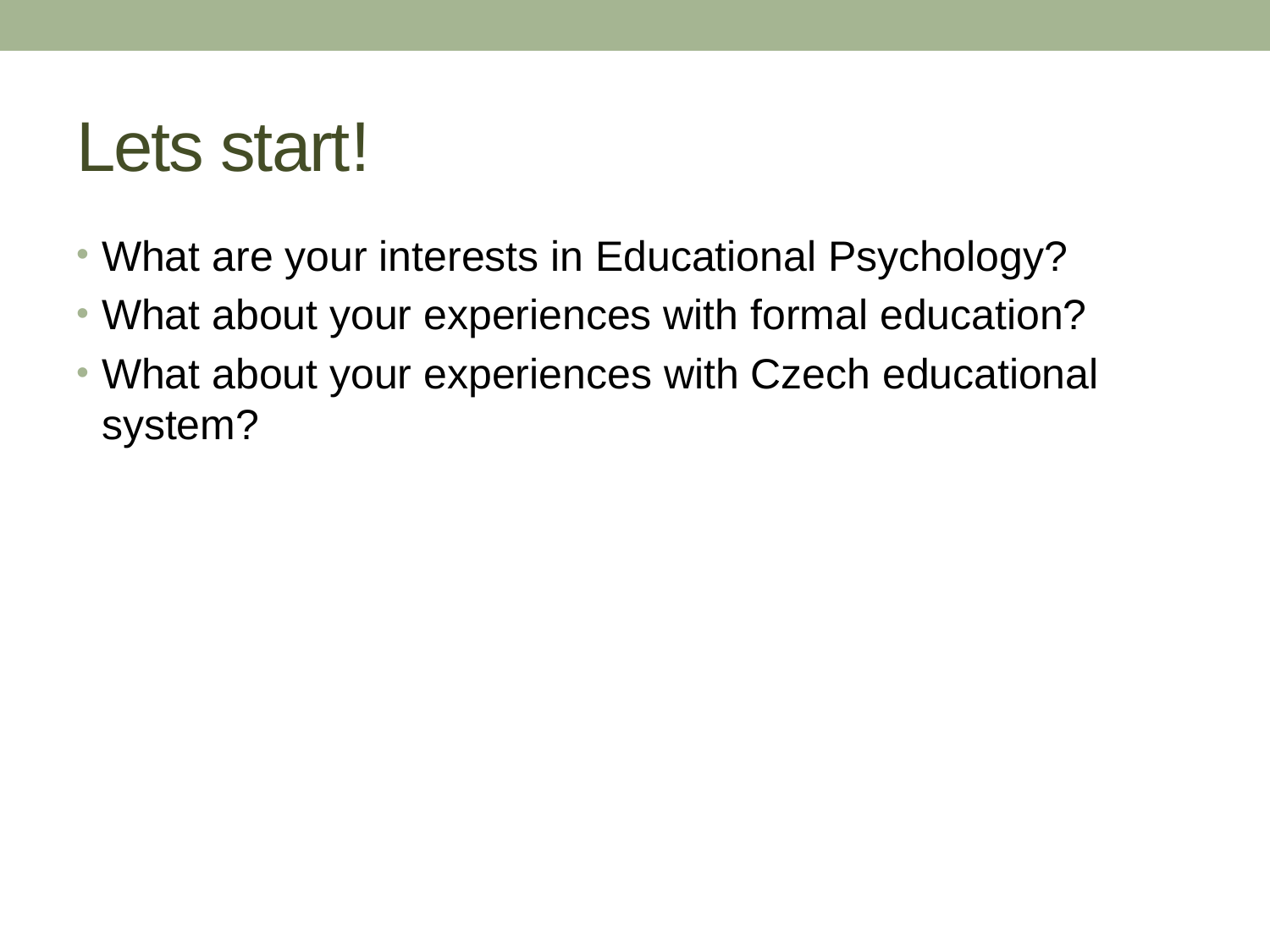

# Lets start!
What are your interests in Educational Psychology?
What about your experiences with formal education?
What about your experiences with Czech educational system?